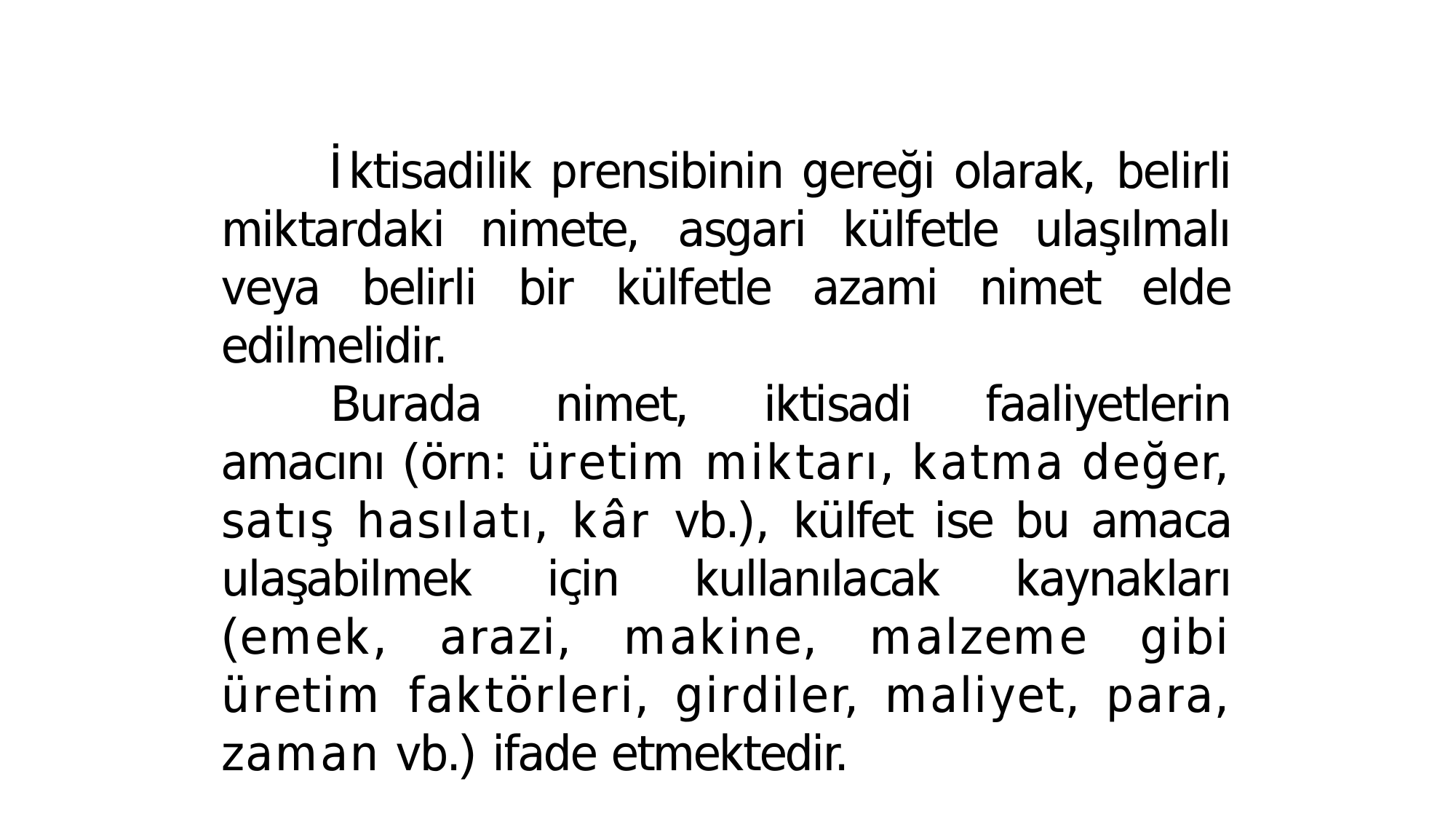

İktisadilik prensibinin gereği olarak, belirli miktardaki nimete, asgari külfetle ulaşılmalı veya belirli bir külfetle azami nimet elde edilmelidir.
	Burada nimet, iktisadi faaliyetlerin amacını (örn: üretim miktarı, katma değer, satış hasılatı, kâr vb.), külfet ise bu amaca ulaşabilmek için kullanılacak kaynakları (emek, arazi, makine, malzeme gibi üretim faktörleri, girdiler, maliyet, para, zaman vb.) ifade etmektedir.